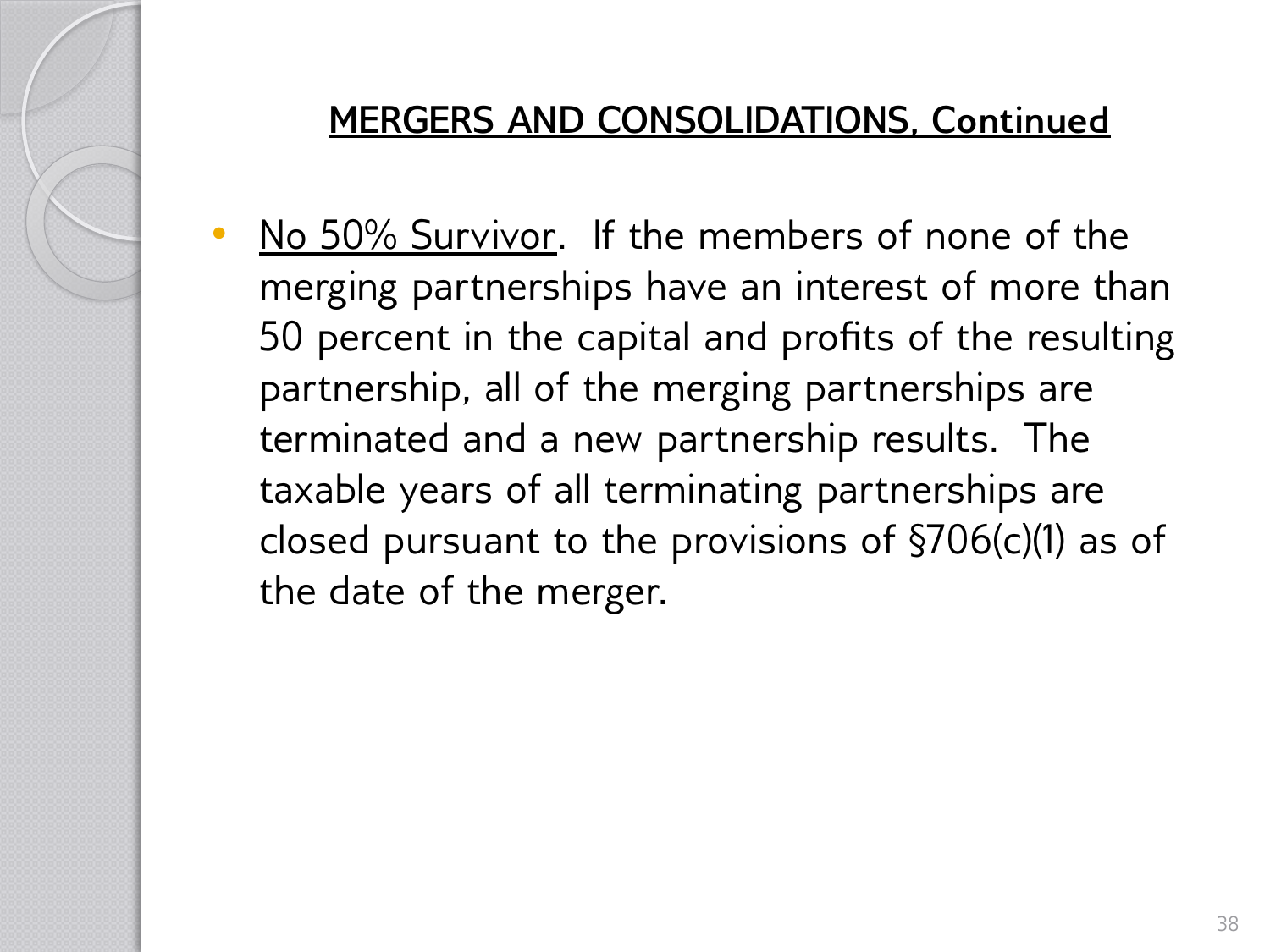

# MERGERS AND CONSOLIDATIONS, Continued
No 50% Survivor.  If the members of none of the merging partnerships have an interest of more than 50 percent in the capital and profits of the resulting partnership, all of the merging partnerships are terminated and a new partnership results.  The taxable years of all terminating partnerships are closed pursuant to the provisions of §706(c)(1) as of the date of the merger.

38